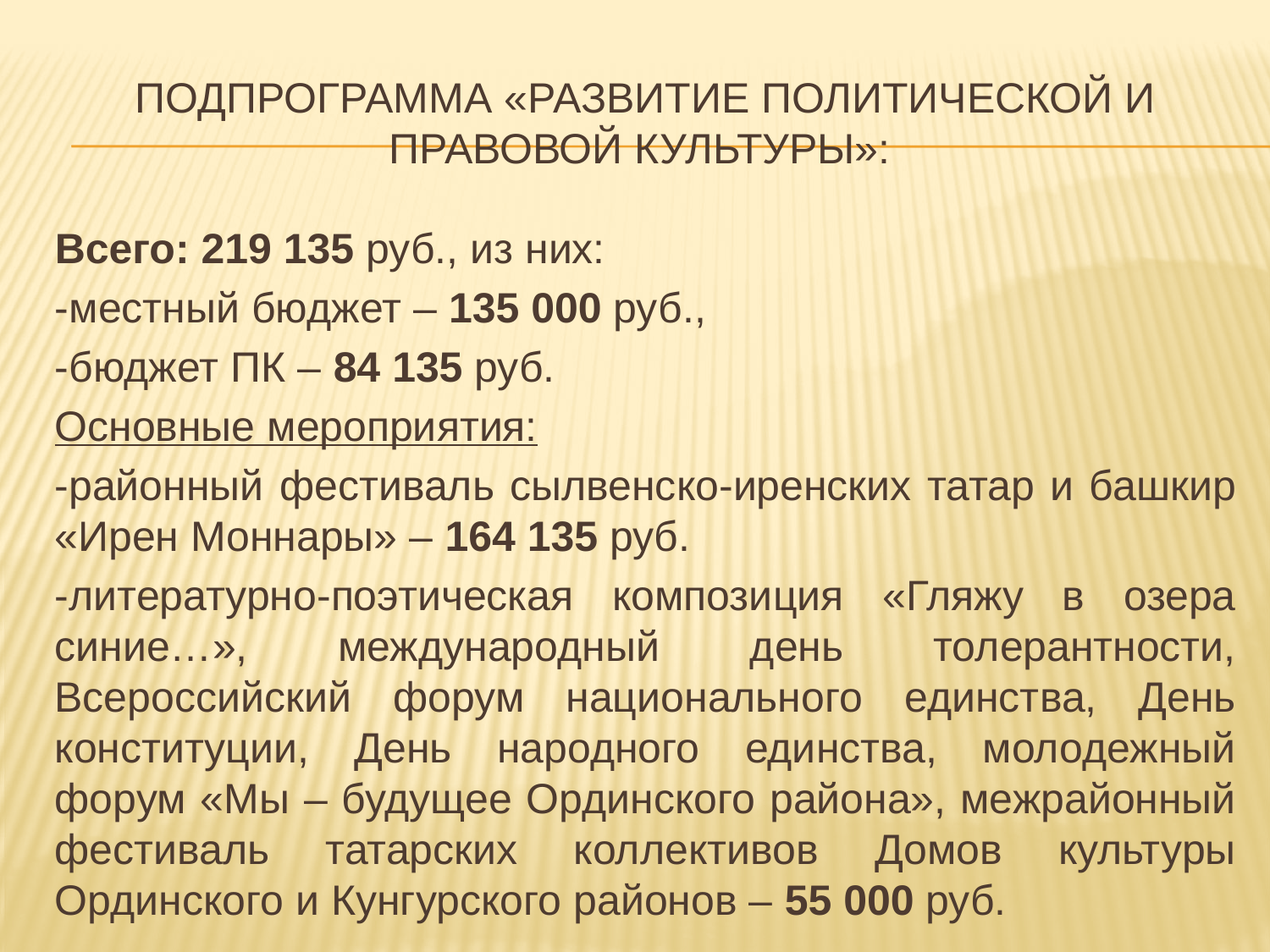

# Подпрограмма «Развитие политической и правовой культуры»:

Всего: 219 135 руб., из них:
-местный бюджет – 135 000 руб.,
-бюджет ПК – 84 135 руб.
Основные мероприятия:
-районный фестиваль сылвенско-иренских татар и башкир «Ирен Моннары» – 164 135 руб.
-литературно-поэтическая композиция «Гляжу в озера синие…», международный день толерантности, Всероссийский форум национального единства, День конституции, День народного единства, молодежный форум «Мы – будущее Ординского района», межрайонный фестиваль татарских коллективов Домов культуры Ординского и Кунгурского районов – 55 000 руб.